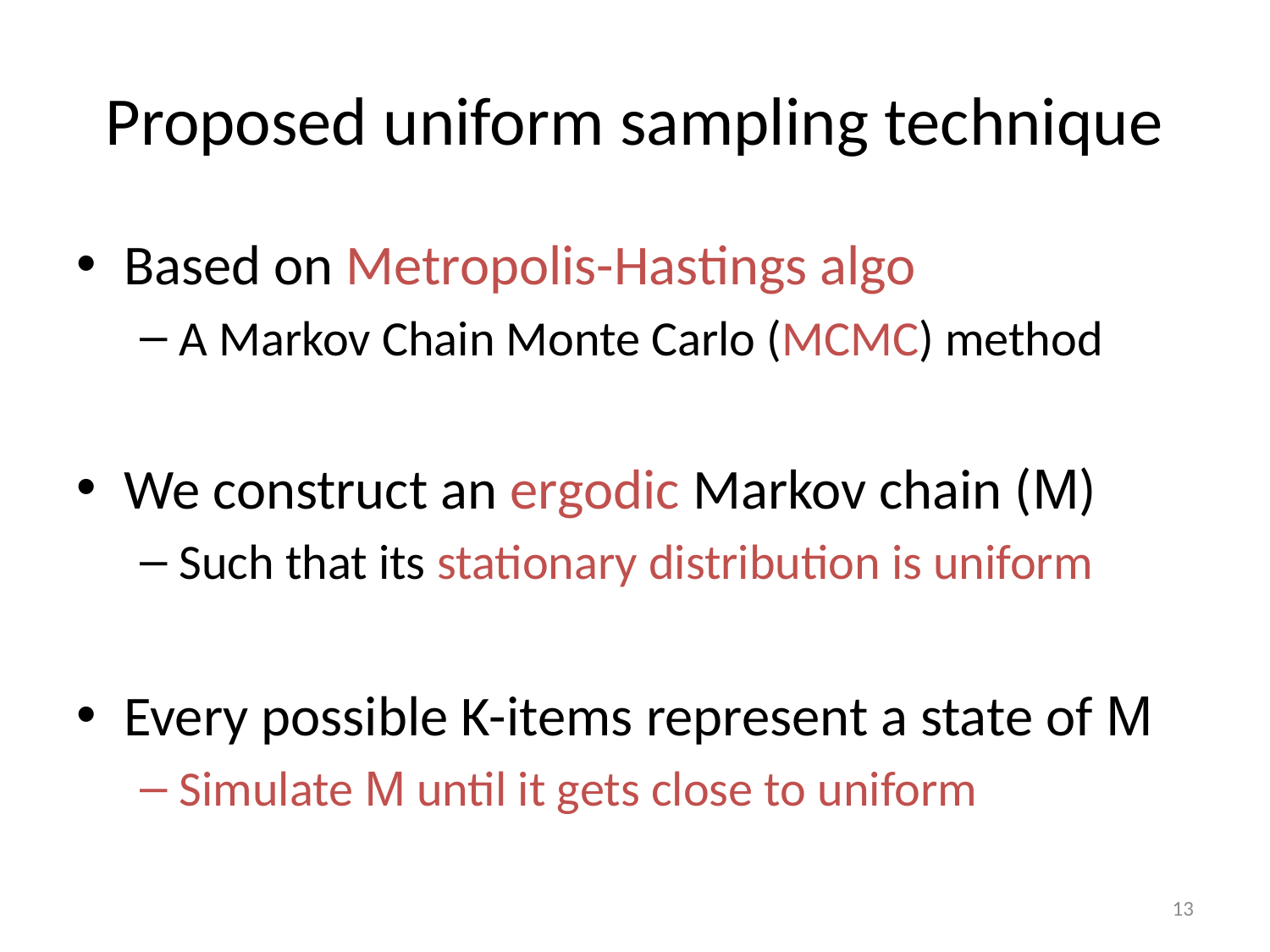

# Proposed uniform sampling technique
Based on Metropolis-Hastings algo
A Markov Chain Monte Carlo (MCMC) method

We construct an ergodic Markov chain (M)
Such that its stationary distribution is uniform

Every possible K-items represent a state of M
Simulate M until it gets close to uniform

13